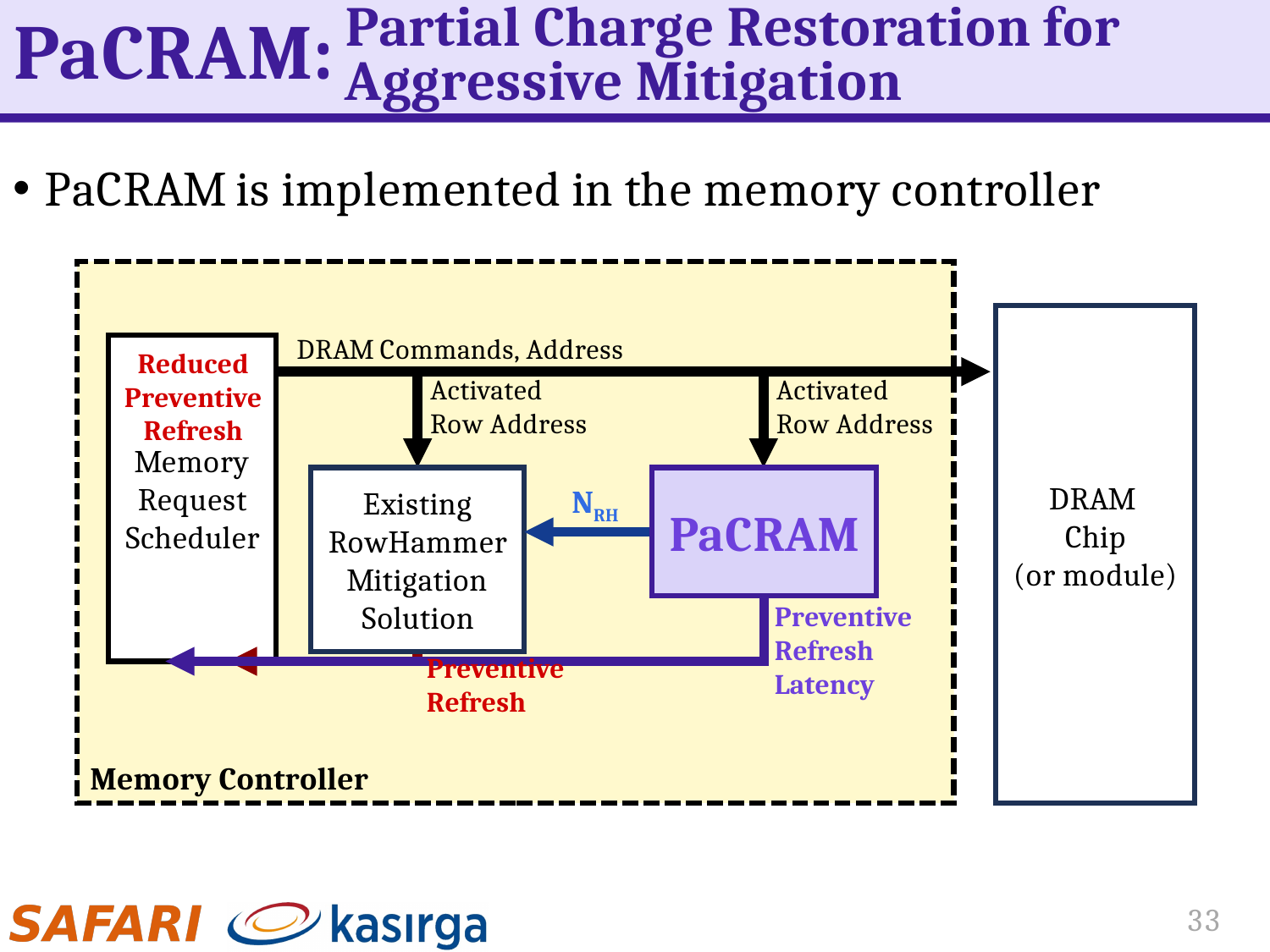

# PaCRAM:
Partial Charge Restoration for Aggressive Mitigation
PaCRAM is implemented in the memory controller
Memory Controller
DRAM
Chip
(or module)

DRAM Commands, Address
Memory
Request
Scheduler
Reduced
Preventive
Refresh
Activated
Row Address
Activated
Row Address

Existing RowHammer Mitigation Solution
PaCRAM
NRH
Preventive
Refresh
Latency
Preventive
Refresh

33